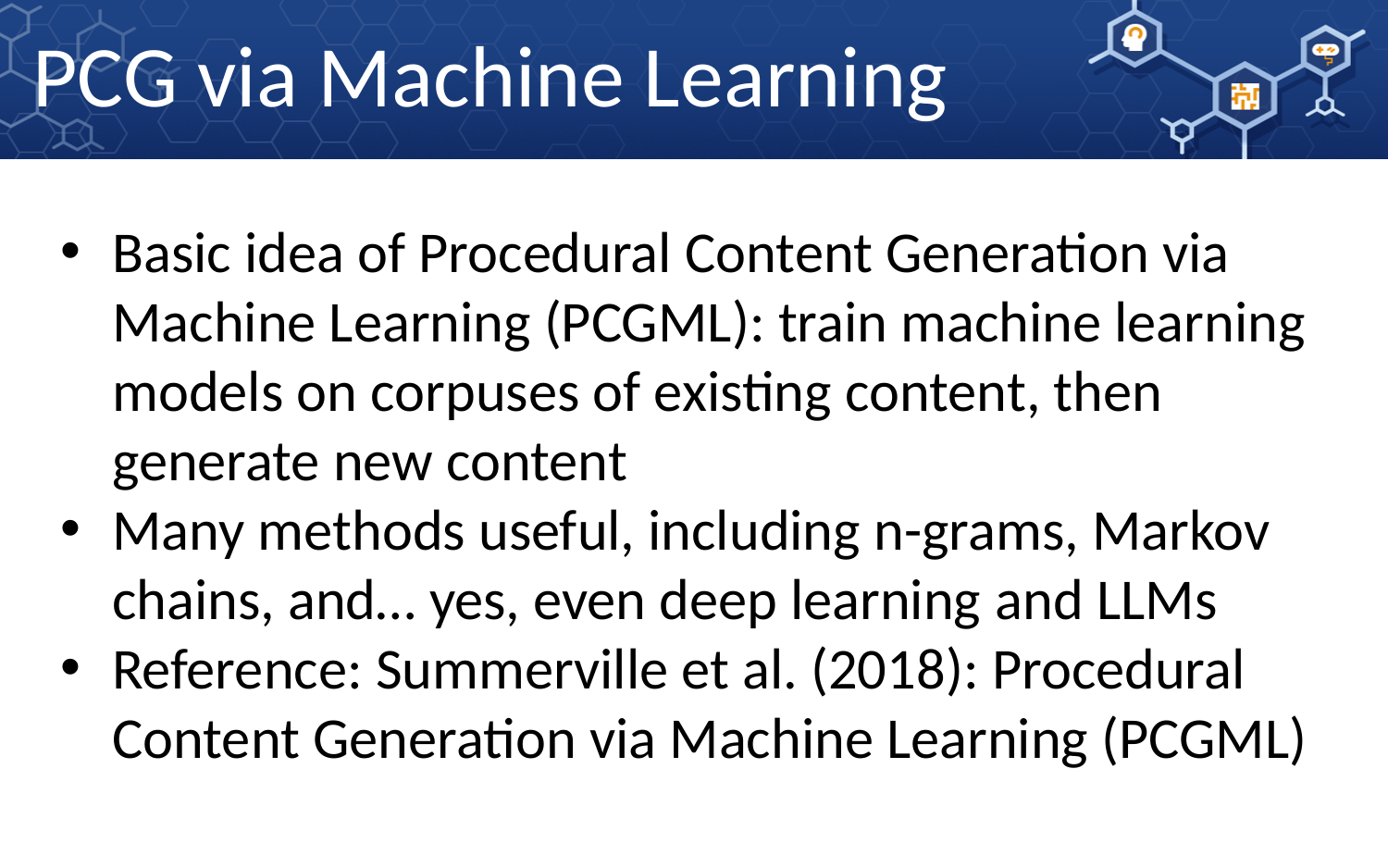

PCG via Machine Learning
Basic idea of Procedural Content Generation via Machine Learning (PCGML): train machine learning models on corpuses of existing content, then generate new content
Many methods useful, including n-grams, Markov chains, and… yes, even deep learning and LLMs
Reference: Summerville et al. (2018): Procedural Content Generation via Machine Learning (PCGML)